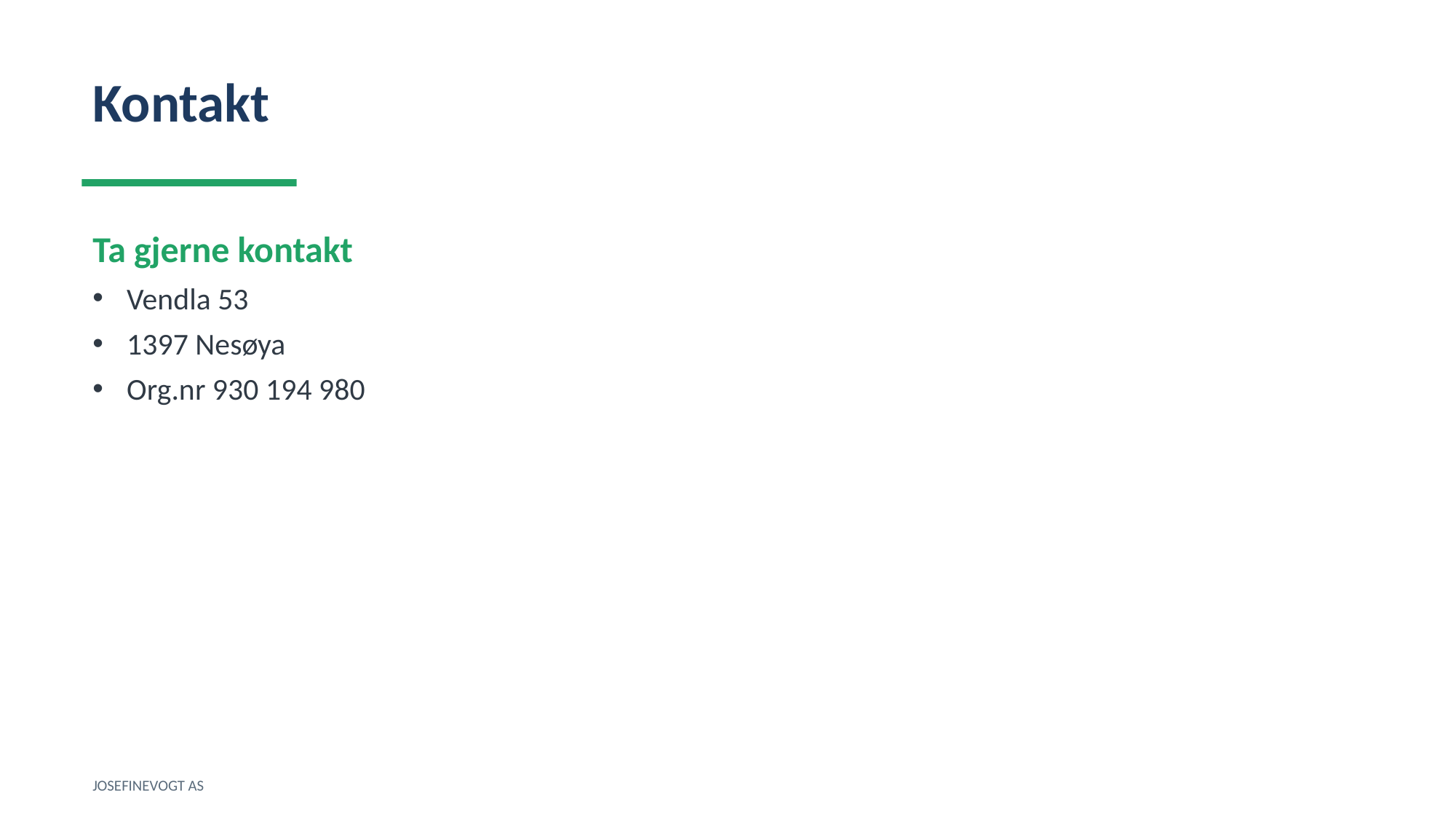

Kontakt

Ta gjerne kontakt
Vendla 53
1397 Nesøya
Org.nr 930 194 980
JOSEFINEVOGT AS